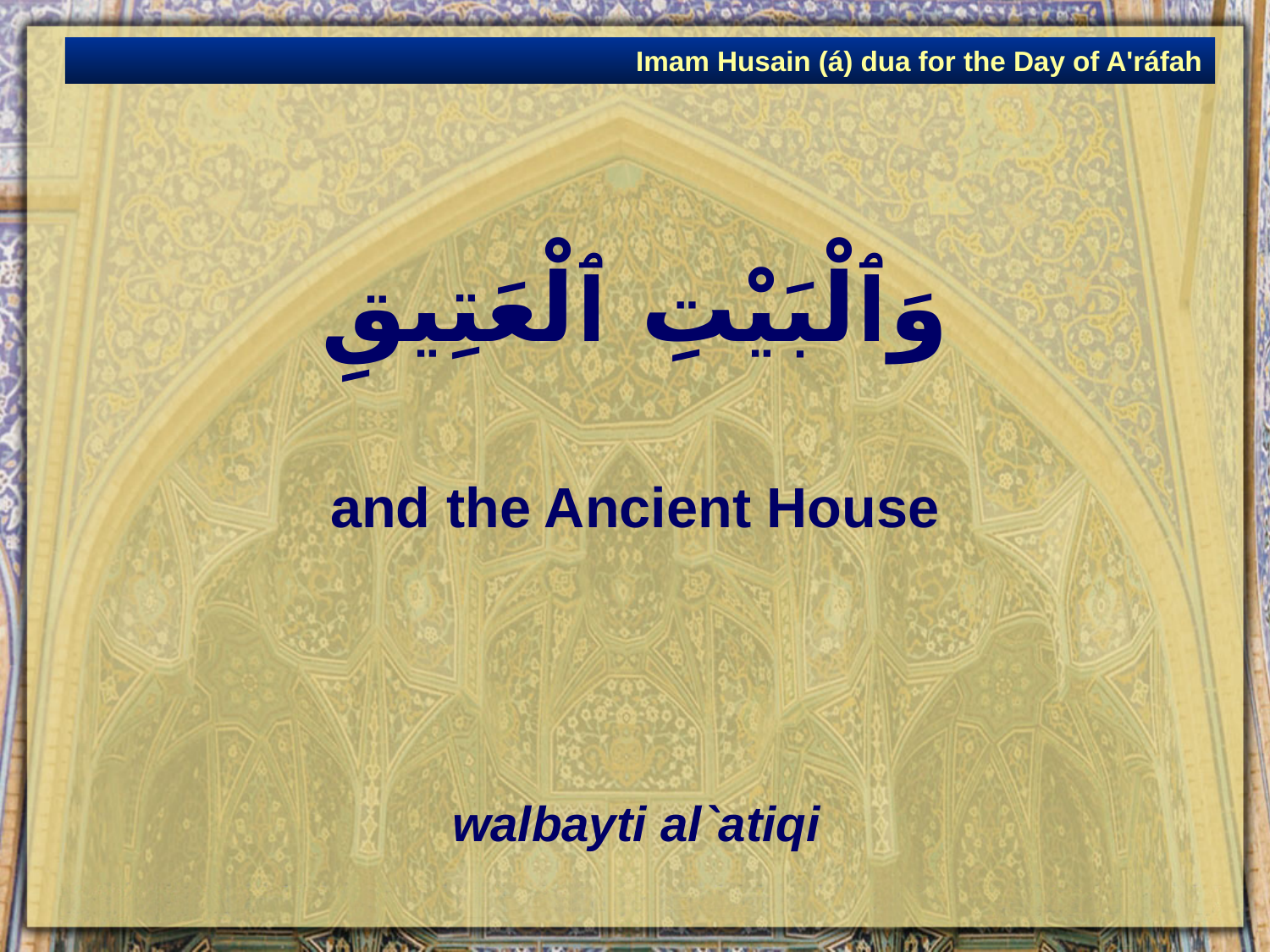

Imam Husain (á) dua for the Day of A'ráfah
# وَٱلْبَيْتِ ٱلْعَتِيقِ
and the Ancient House
walbayti al`atiqi